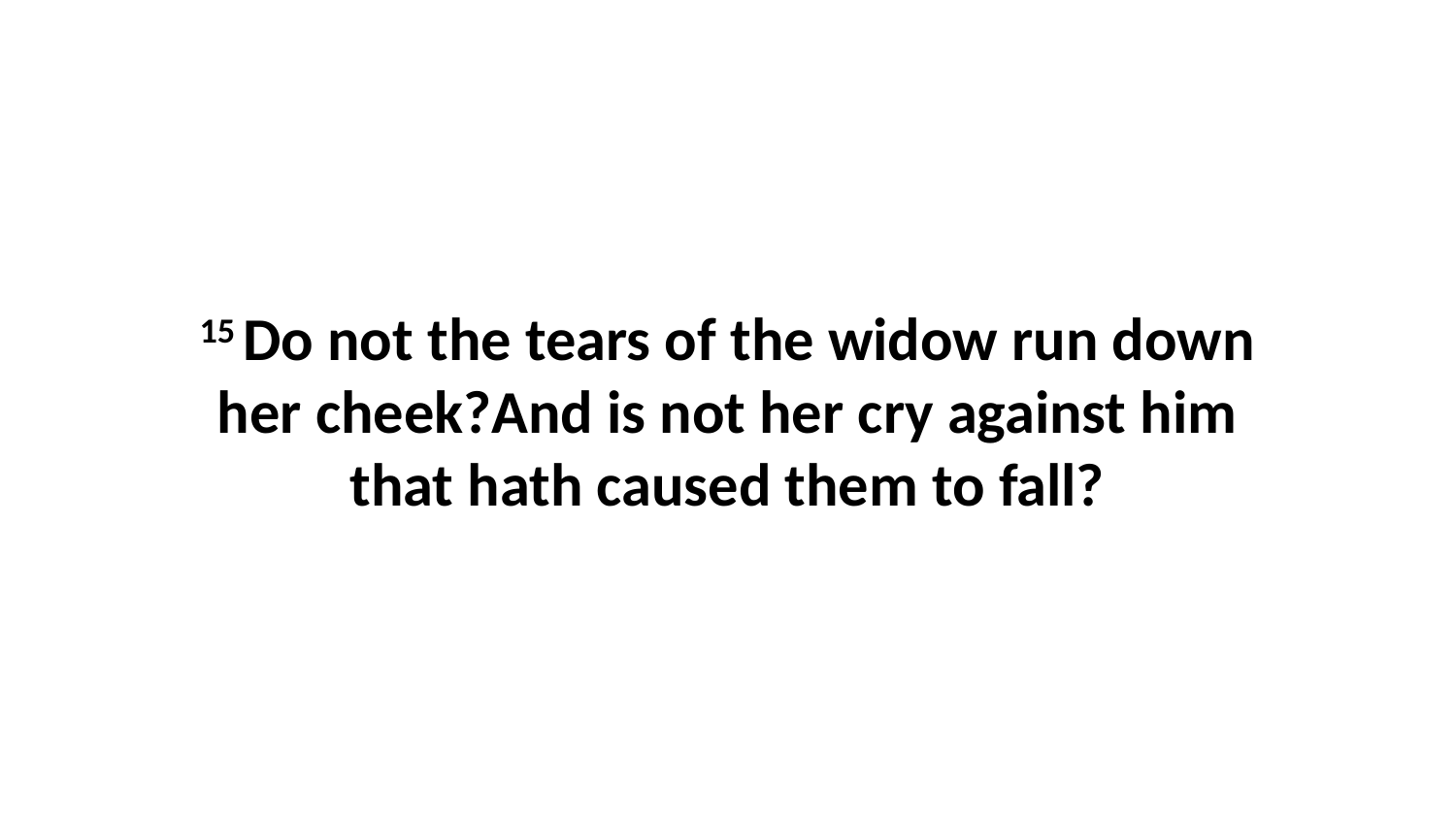

15 Do not the tears of the widow run down her cheek?And is not her cry against him that hath caused them to fall?